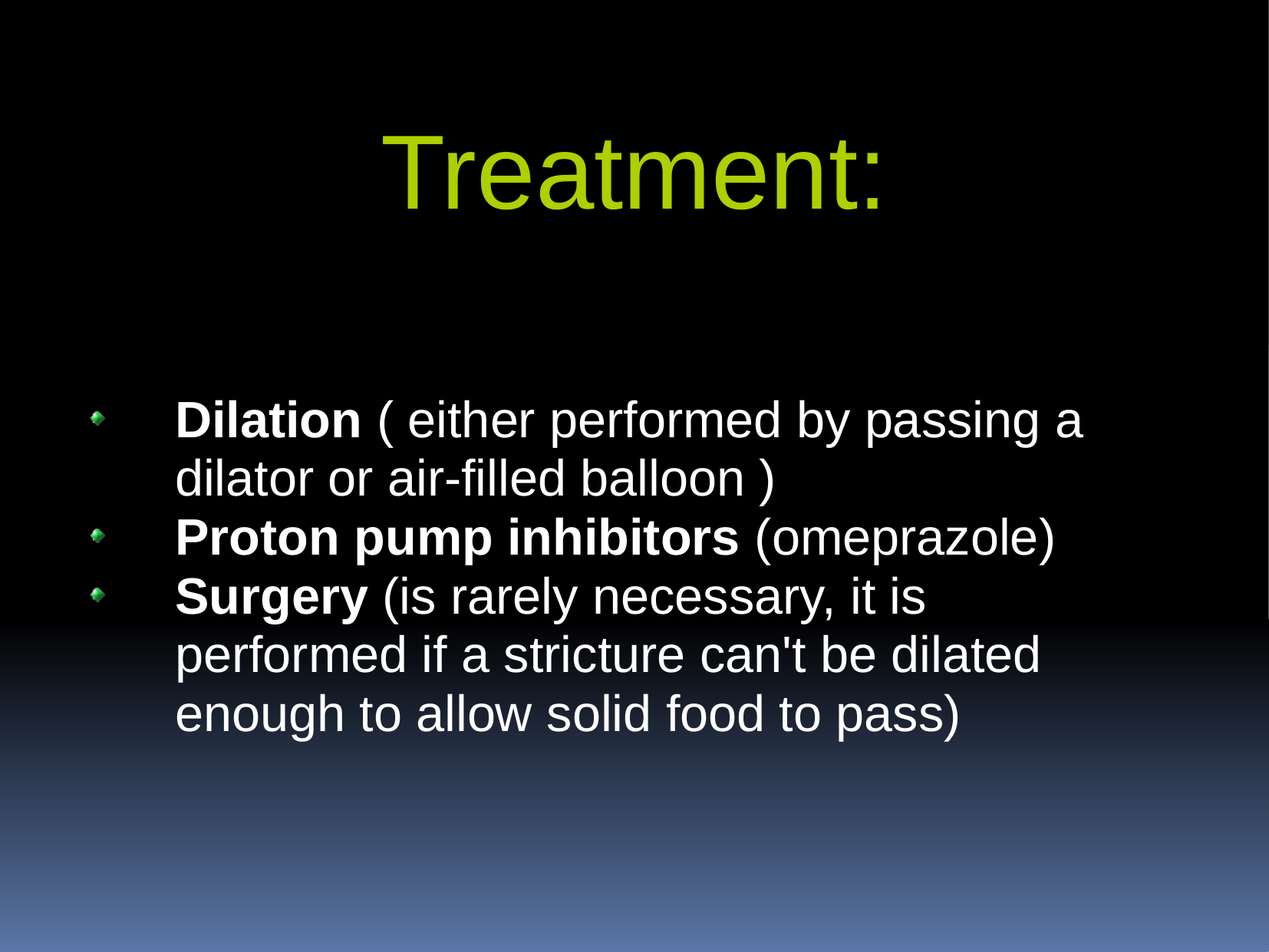

Treatment:

Dilation ( either performed by passing a dilator or air-filled balloon )
Proton pump inhibitors (omeprazole)
Surgery (is rarely necessary, it is performed if a stricture can't be dilated enough to allow solid food to pass)